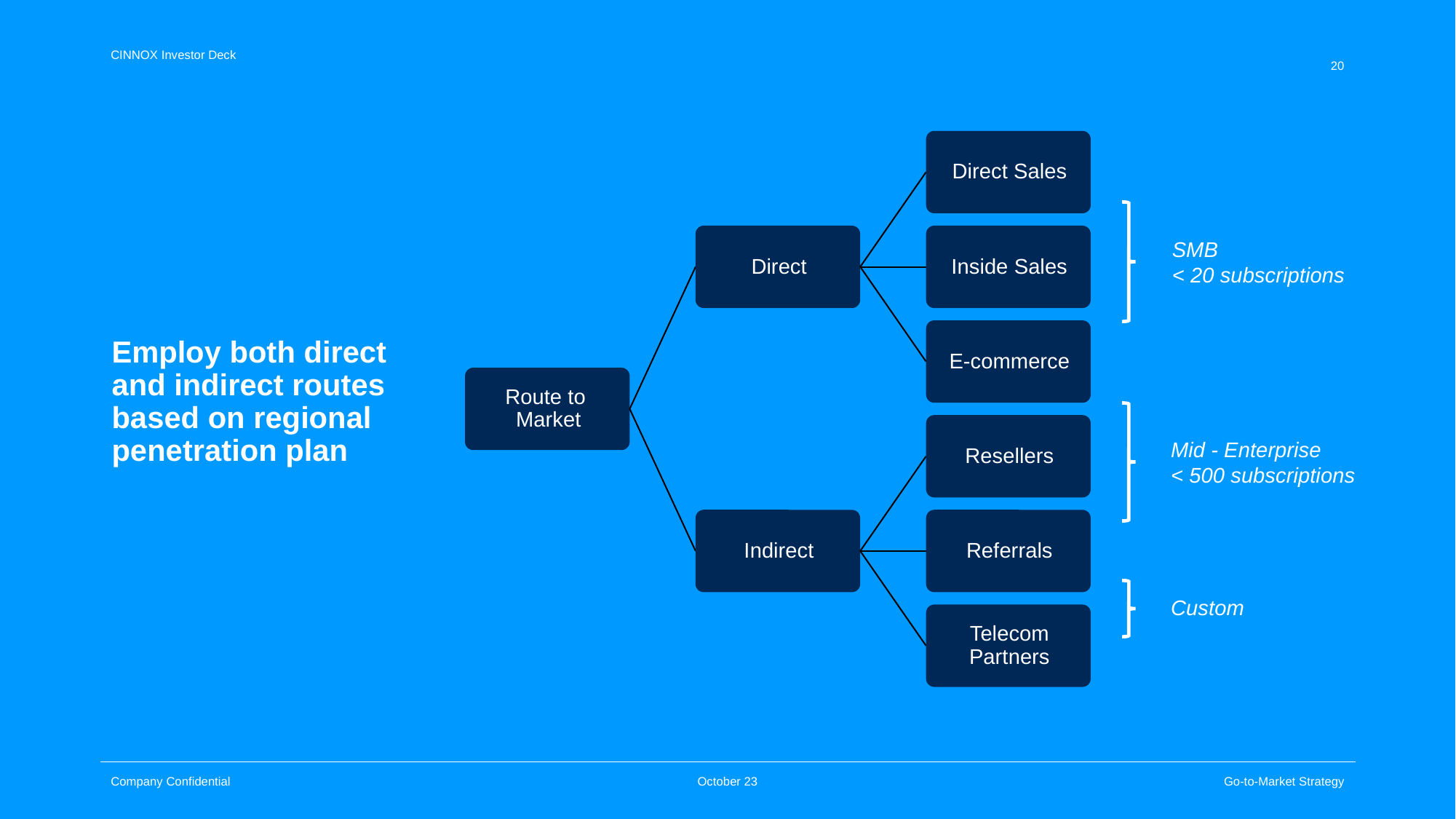

20
Route to
Market

Direct

Direct Sales

Inside Sales

E-commerce

Indirect

Resellers

Referrals

Telecom
Partners

SMB
< 20 subscriptions
Employ both direct and indirect routes  based on regional penetration plan

Mid - Enterprise
< 500 subscriptions

Custom
October 23
Go-to-Market Strategy